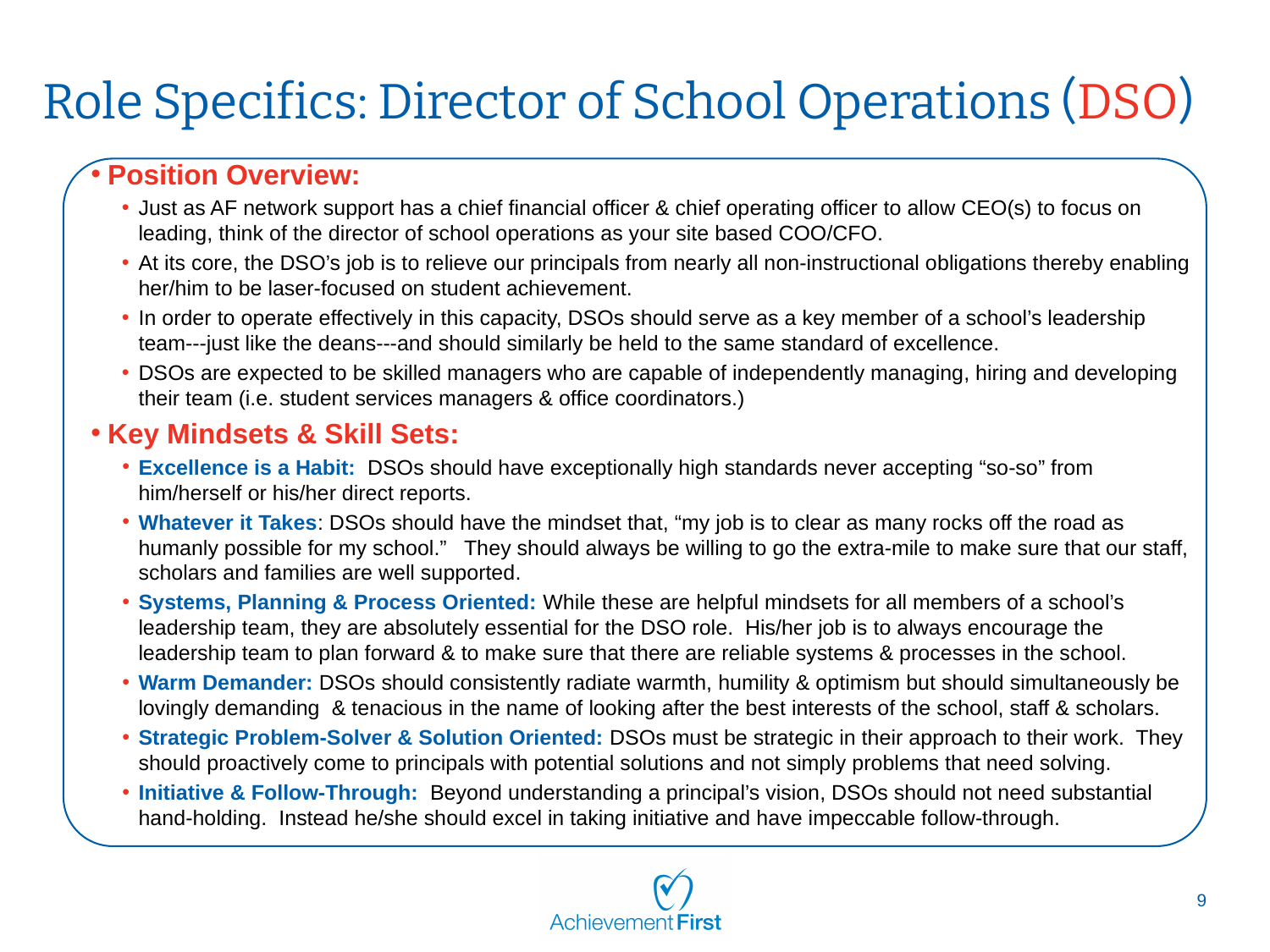

# Role Specifics: Director of School Operations (DSO)
Position Overview:
Just as AF network support has a chief financial officer & chief operating officer to allow CEO(s) to focus on leading, think of the director of school operations as your site based COO/CFO.
At its core, the DSO’s job is to relieve our principals from nearly all non-instructional obligations thereby enabling her/him to be laser-focused on student achievement.
In order to operate effectively in this capacity, DSOs should serve as a key member of a school’s leadership team---just like the deans---and should similarly be held to the same standard of excellence.
DSOs are expected to be skilled managers who are capable of independently managing, hiring and developing their team (i.e. student services managers & office coordinators.)
Key Mindsets & Skill Sets:
Excellence is a Habit:  DSOs should have exceptionally high standards never accepting “so-so” from him/herself or his/her direct reports.
Whatever it Takes: DSOs should have the mindset that, “my job is to clear as many rocks off the road as humanly possible for my school.”   They should always be willing to go the extra-mile to make sure that our staff, scholars and families are well supported.
Systems, Planning & Process Oriented: While these are helpful mindsets for all members of a school’s leadership team, they are absolutely essential for the DSO role.  His/her job is to always encourage the leadership team to plan forward & to make sure that there are reliable systems & processes in the school.
Warm Demander: DSOs should consistently radiate warmth, humility & optimism but should simultaneously be lovingly demanding  & tenacious in the name of looking after the best interests of the school, staff & scholars.
Strategic Problem-Solver & Solution Oriented: DSOs must be strategic in their approach to their work.  They should proactively come to principals with potential solutions and not simply problems that need solving.
Initiative & Follow-Through:  Beyond understanding a principal’s vision, DSOs should not need substantial hand-holding.  Instead he/she should excel in taking initiative and have impeccable follow-through.

9